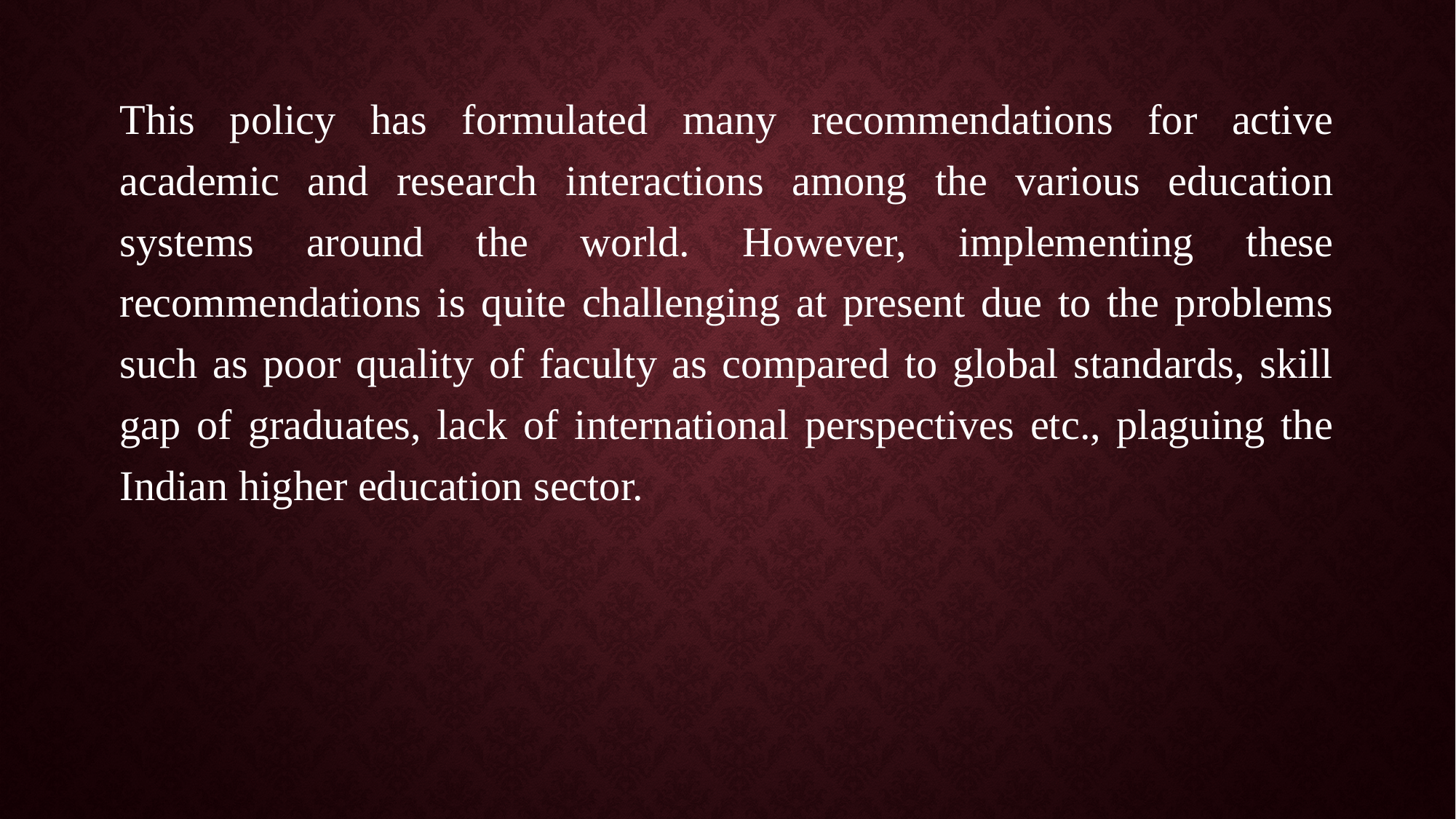

This policy has formulated many recommendations for active academic and research interactions among the various education systems around the world. However, implementing these recommendations is quite challenging at present due to the problems such as poor quality of faculty as compared to global standards, skill gap of graduates, lack of international perspectives etc., plaguing the Indian higher education sector.